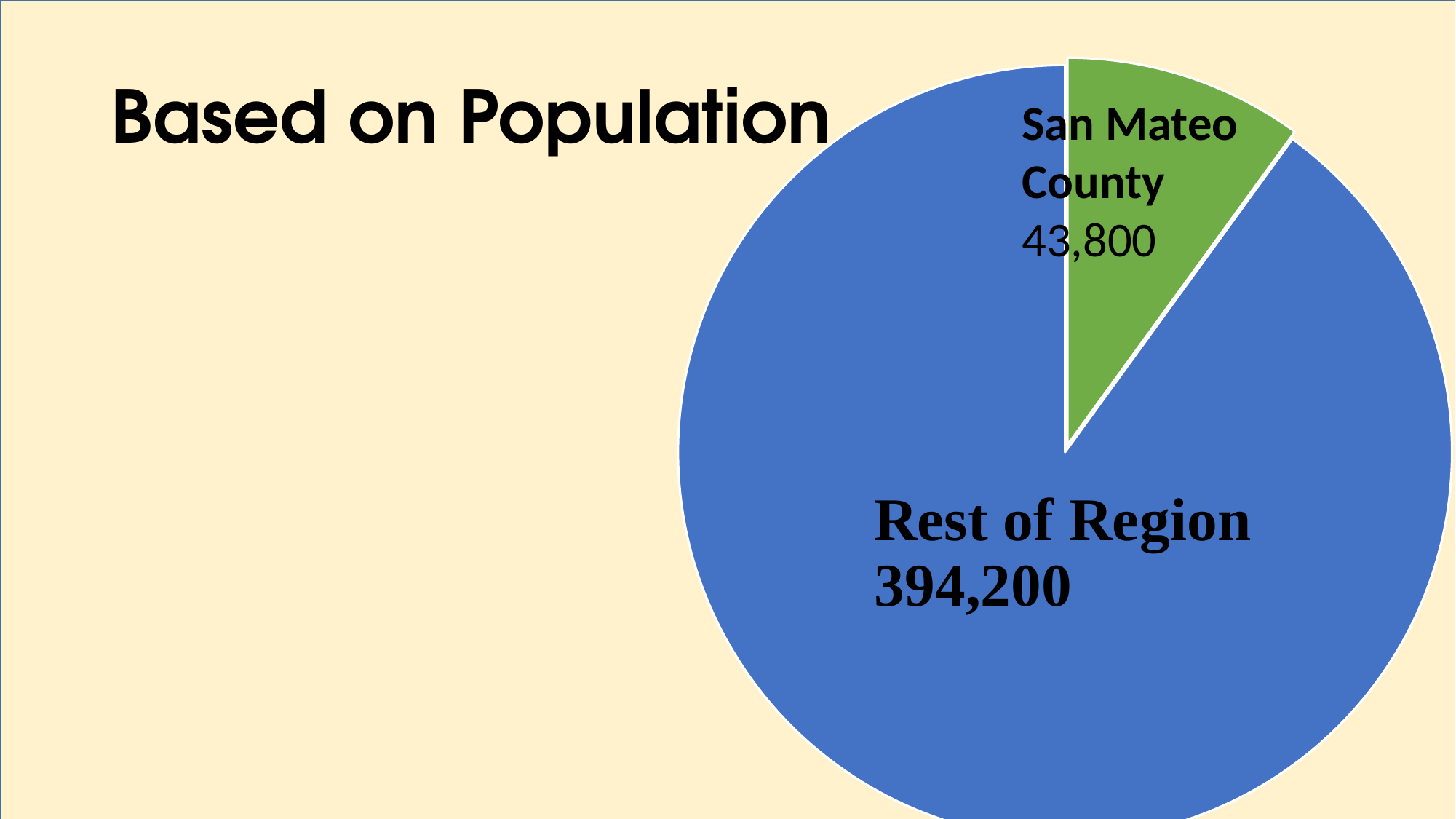

### Chart

| Category |    |
|---|---|
| San Mateo County | 43805.10440835267 |
| Rest of Region | 394245.9396751741 |
# Based on Population
San Mateo County
43,800